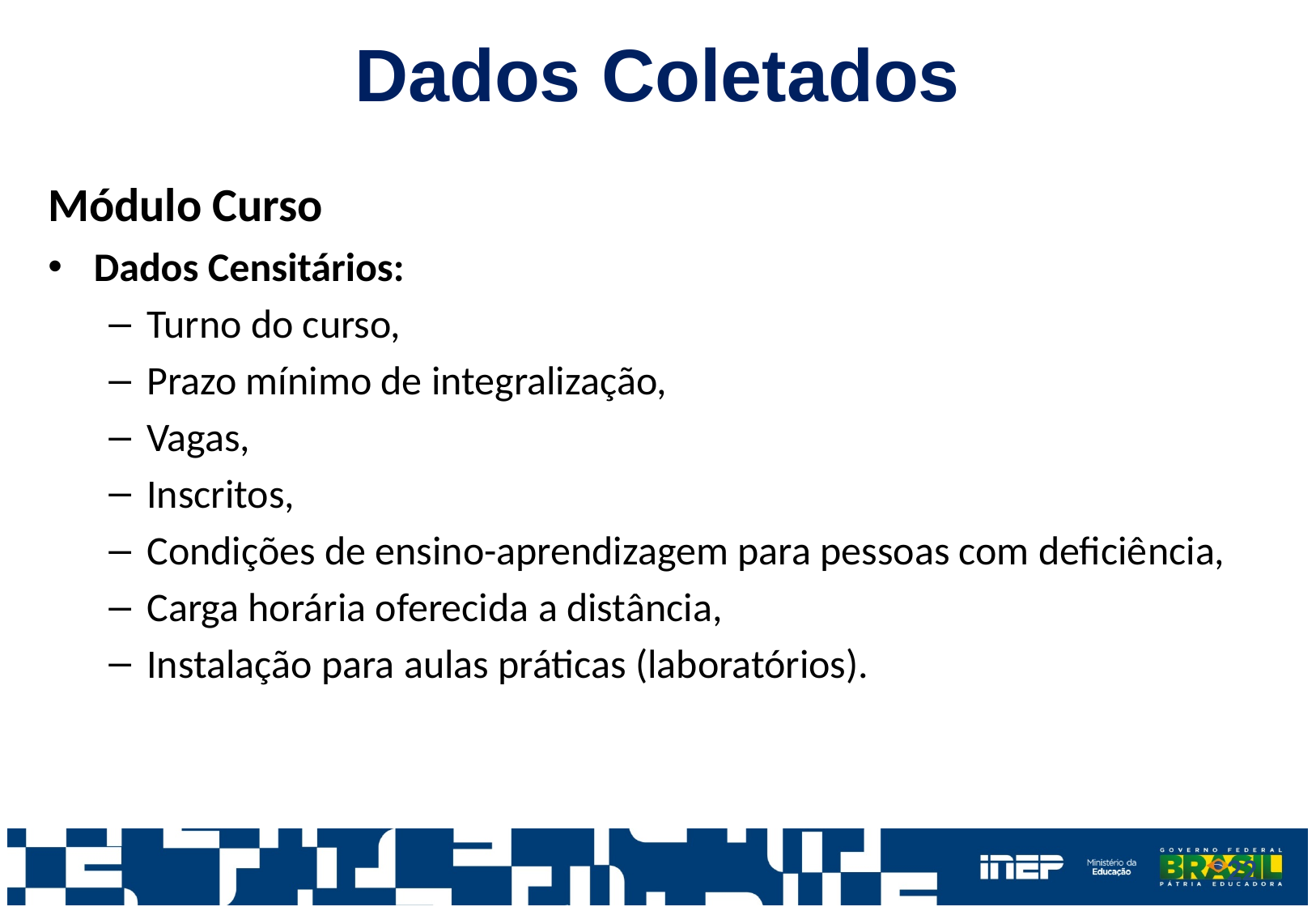

Dados Coletados
Módulo Curso
Dados Censitários:
Turno do curso,
Prazo mínimo de integralização,
Vagas,
Inscritos,
Condições de ensino-aprendizagem para pessoas com deficiência,
Carga horária oferecida a distância,
Instalação para aulas práticas (laboratórios).
22